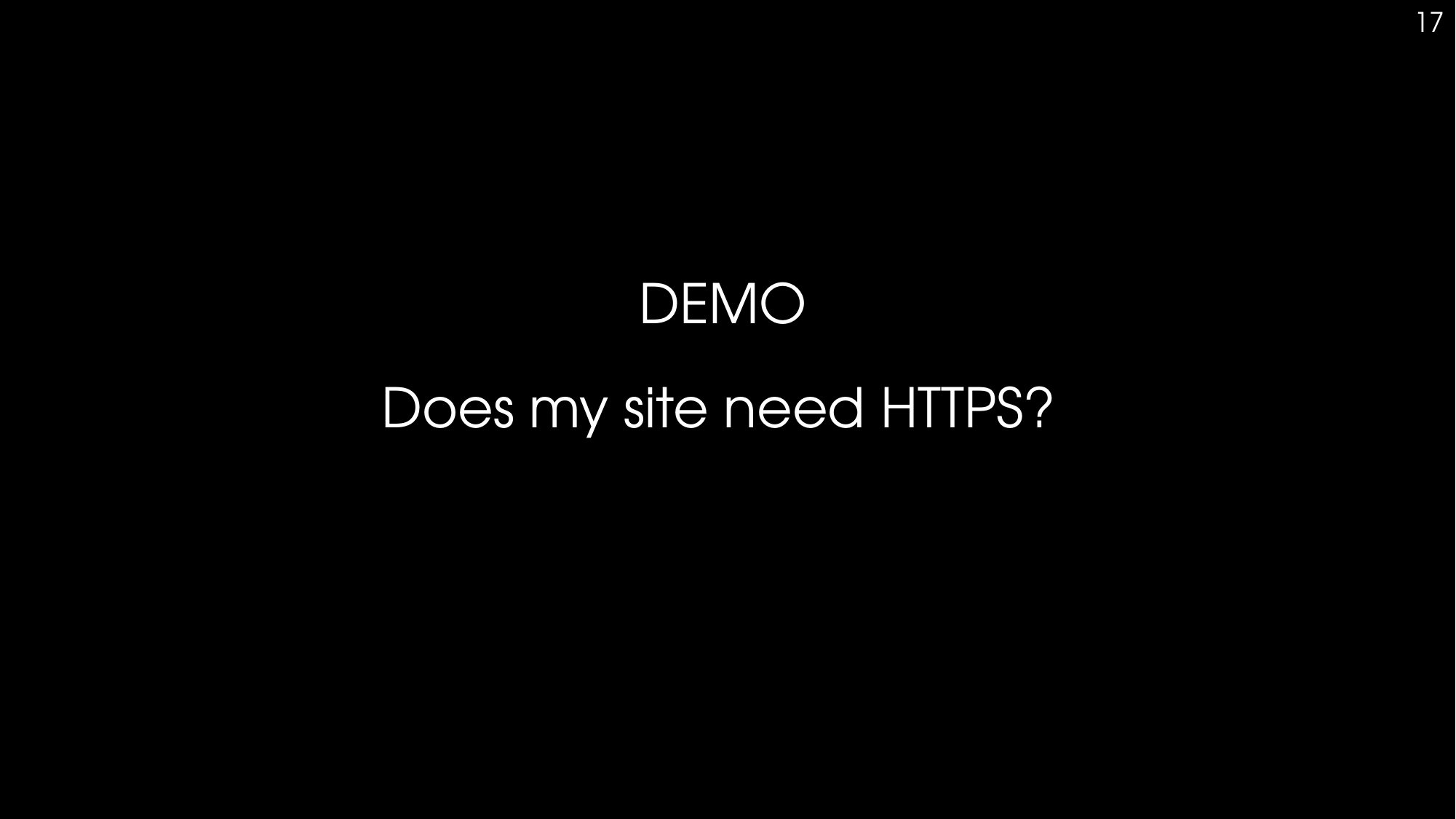

17
DEMO
Does my site need HTTPS?